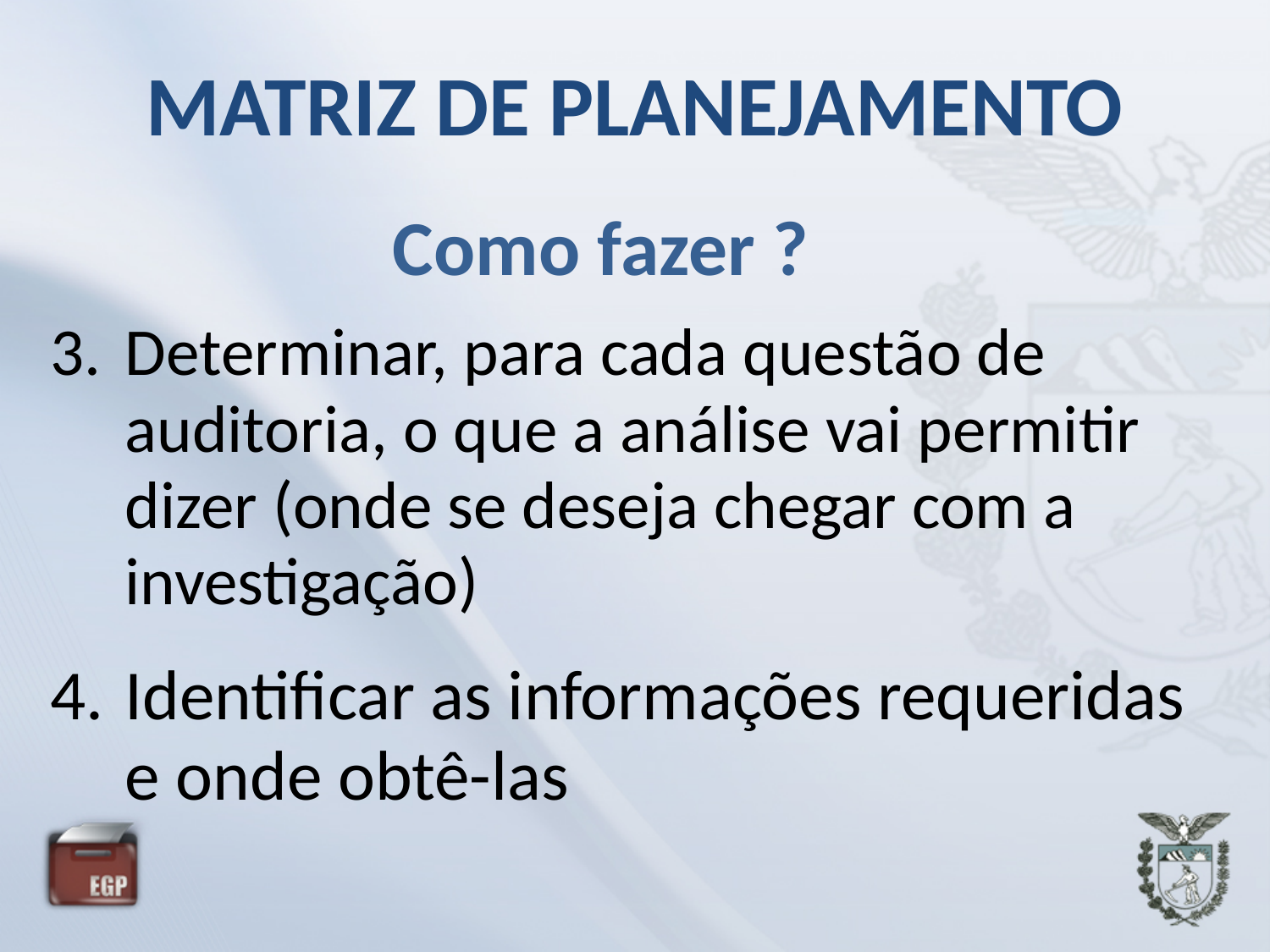

MATRIZ DE PLANEJAMENTO
Como fazer ?
Determinar, para cada questão de auditoria, o que a análise vai permitir dizer (onde se deseja chegar com a investigação)
Identificar as informações requeridas e onde obtê-las